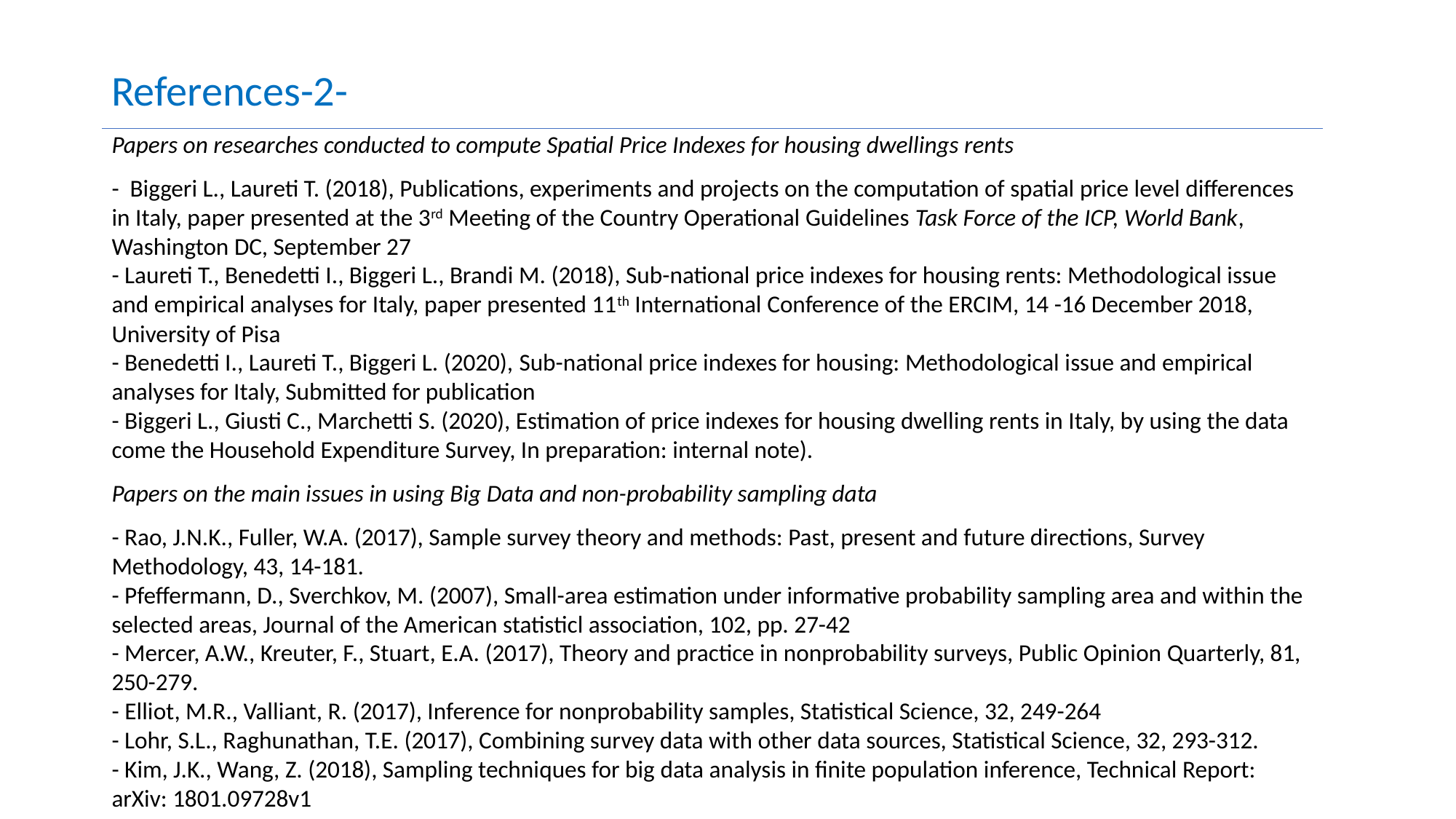

References-2-

Papers on researches conducted to compute Spatial Price Indexes for housing dwellings rents

-  Biggeri L., Laureti T. (2018), Publications, experiments and projects on the computation of spatial price level differences in Italy, paper presented at the 3rd Meeting of the Country Operational Guidelines Task Force of the ICP, World Bank, Washington DC, September 27
- Laureti T., Benedetti I., Biggeri L., Brandi M. (2018), Sub-national price indexes for housing rents: Methodological issue and empirical analyses for Italy, paper presented 11th International Conference of the ERCIM, 14 -16 December 2018, University of Pisa
- Benedetti I., Laureti T., Biggeri L. (2020), Sub-national price indexes for housing: Methodological issue and empirical analyses for Italy, Submitted for publication
- Biggeri L., Giusti C., Marchetti S. (2020), Estimation of price indexes for housing dwelling rents in Italy, by using the data come the Household Expenditure Survey, In preparation: internal note).

Papers on the main issues in using Big Data and non-probability sampling data

- Rao, J.N.K., Fuller, W.A. (2017), Sample survey theory and methods: Past, present and future directions, Survey Methodology, 43, 14-181.
- Pfeffermann, D., Sverchkov, M. (2007), Small-area estimation under informative probability sampling area and within the selected areas, Journal of the American statisticl association, 102, pp. 27-42
- Mercer, A.W., Kreuter, F., Stuart, E.A. (2017), Theory and practice in nonprobability surveys, Public Opinion Quarterly, 81, 250-279.
- Elliot, M.R., Valliant, R. (2017), Inference for nonprobability samples, Statistical Science, 32, 249-264
- Lohr, S.L., Raghunathan, T.E. (2017), Combining survey data with other data sources, Statistical Science, 32, 293-312.
- Kim, J.K., Wang, Z. (2018), Sampling techniques for big data analysis in finite population inference, Technical Report: arXiv: 1801.09728v1